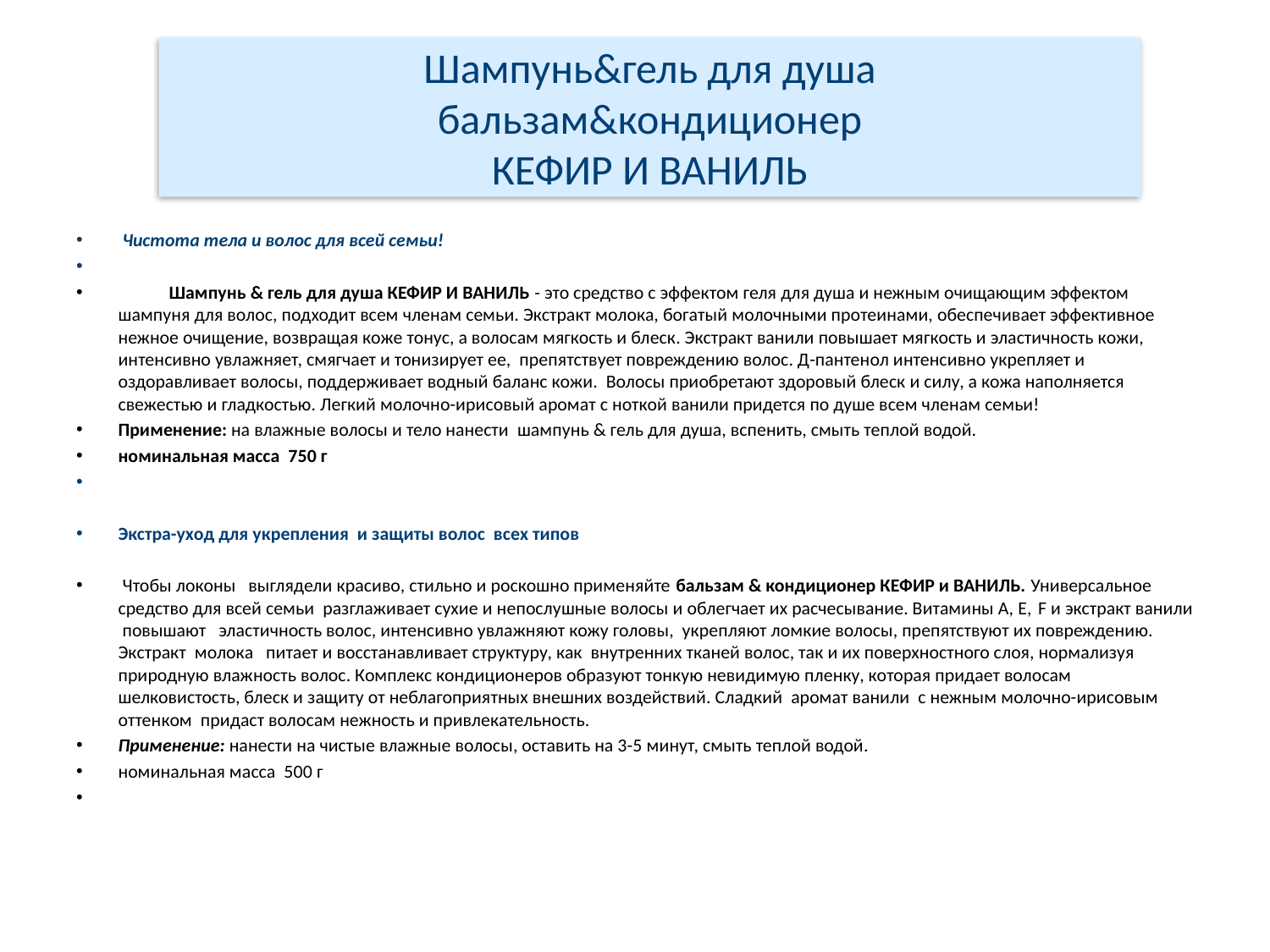

# Шампунь&гель для душа бальзам&кондиционер КЕФИР И ВАНИЛЬ
 Чистота тела и волос для всей семьи!

            Шампунь & гель для душа КЕФИР И ВАНИЛЬ - это средство с эффектом геля для душа и нежным очищающим эффектом шампуня для волос, подходит всем членам семьи. Экстракт молока, богатый молочными протеинами, обеспечивает эффективное нежное очищение, возвращая коже тонус, а волосам мягкость и блеск. Экстракт ванили повышает мягкость и эластичность кожи, интенсивно увлажняет, смягчает и тонизирует ее,  препятствует повреждению волос. Д-пантенол интенсивно укрепляет и оздоравливает волосы, поддерживает водный баланс кожи.  Волосы приобретают здоровый блеск и силу, а кожа наполняется свежестью и гладкостью. Легкий молочно-ирисовый аромат с ноткой ванили придется по душе всем членам семьи!
Применение: на влажные волосы и тело нанести  шампунь & гель для душа, вспенить, смыть теплой водой.
номинальная масса  750 г

Экстра-уход для укрепления  и защиты волос  всех типов

 Чтобы локоны   выглядели красиво, стильно и роскошно применяйте бальзам & кондиционер КЕФИР и ВАНИЛЬ. Универсальное  средство для всей семьи  разглаживает сухие и непослушные волосы и облегчает их расчесывание. Витамины А, Е, F и экстракт ванили  повышают   эластичность волос, интенсивно увлажняют кожу головы,  укрепляют ломкие волосы, препятствуют их повреждению. Экстракт  молока   питает и восстанавливает структуру, как  внутренних тканей волос, так и их поверхностного слоя, нормализуя природную влажность волос. Комплекс кондиционеров образуют тонкую невидимую пленку, которая придает волосам шелковистость, блеск и защиту от неблагоприятных внешних воздействий. Сладкий  аромат ванили  с нежным молочно-ирисовым оттенком  придаст волосам нежность и привлекательность.
Применение: нанести на чистые влажные волосы, оставить на 3-5 минут, смыть теплой водой.
номинальная масса  500 г